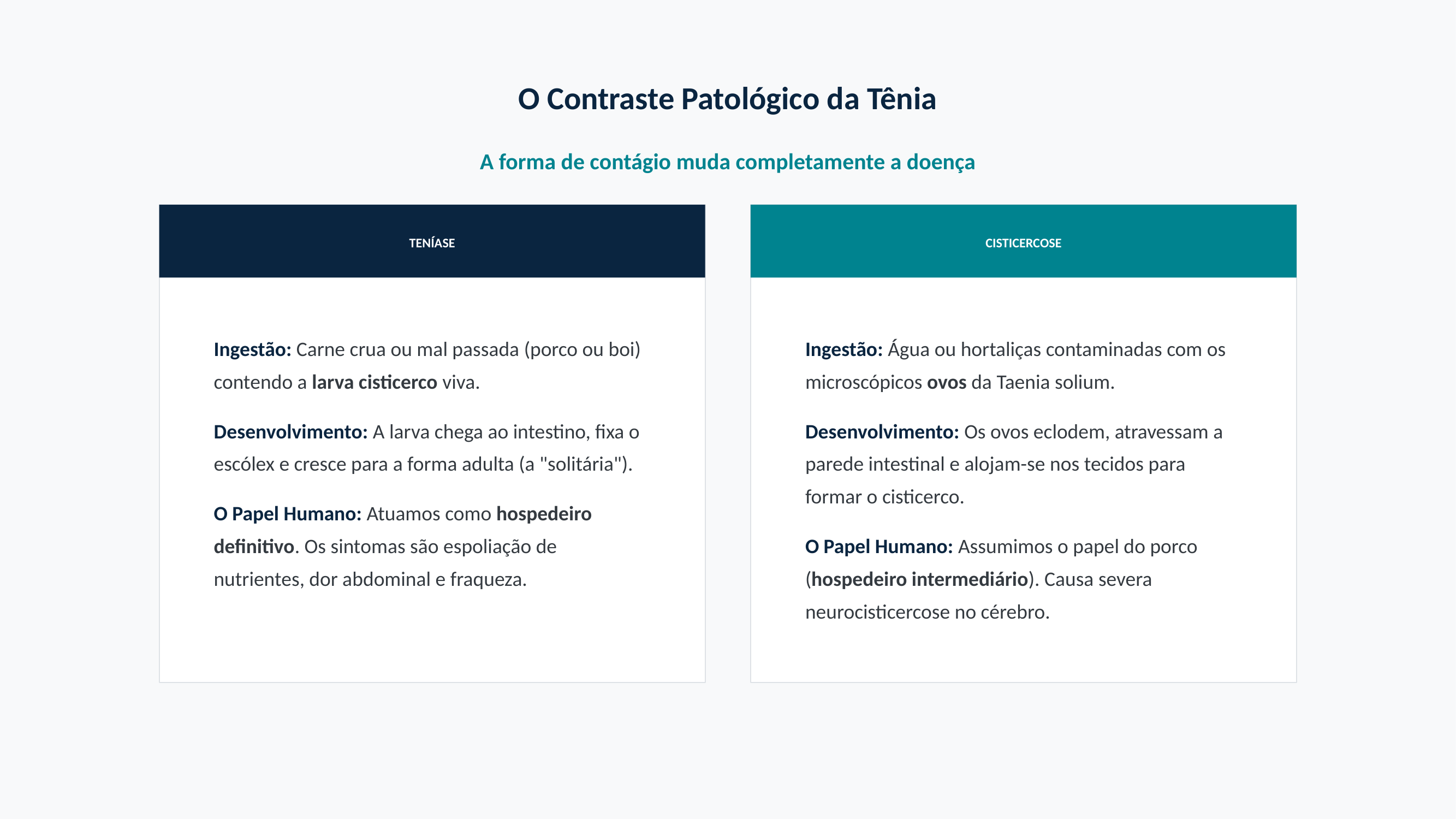

O Contraste Patológico da Tênia
A forma de contágio muda completamente a doença

TENÍASE
Ingestão: Carne crua ou mal passada (porco ou boi) contendo a larva cisticerco viva.
Desenvolvimento: A larva chega ao intestino, fixa o escólex e cresce para a forma adulta (a "solitária").
O Papel Humano: Atuamos como hospedeiro definitivo. Os sintomas são espoliação de nutrientes, dor abdominal e fraqueza.

CISTICERCOSE
Ingestão: Água ou hortaliças contaminadas com os microscópicos ovos da Taenia solium.
Desenvolvimento: Os ovos eclodem, atravessam a parede intestinal e alojam-se nos tecidos para formar o cisticerco.
O Papel Humano: Assumimos o papel do porco (hospedeiro intermediário). Causa severa neurocisticercose no cérebro.